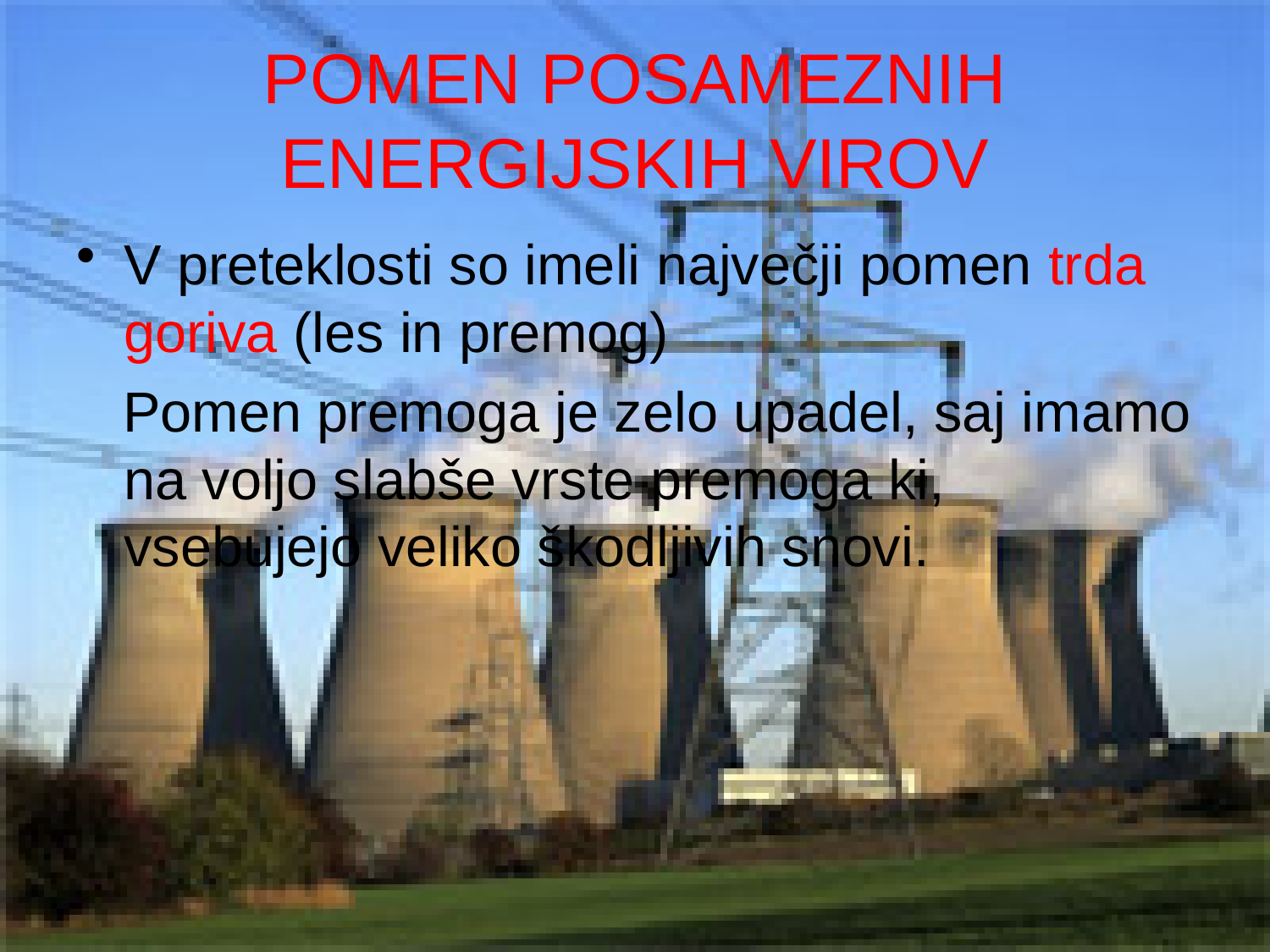

# POMEN POSAMEZNIH ENERGIJSKIH VIROV
V preteklosti so imeli največji pomen trda goriva (les in premog)
   Pomen premoga je zelo upadel, saj imamo na voljo slabše vrste premoga ki, vsebujejo veliko škodljivih snovi.